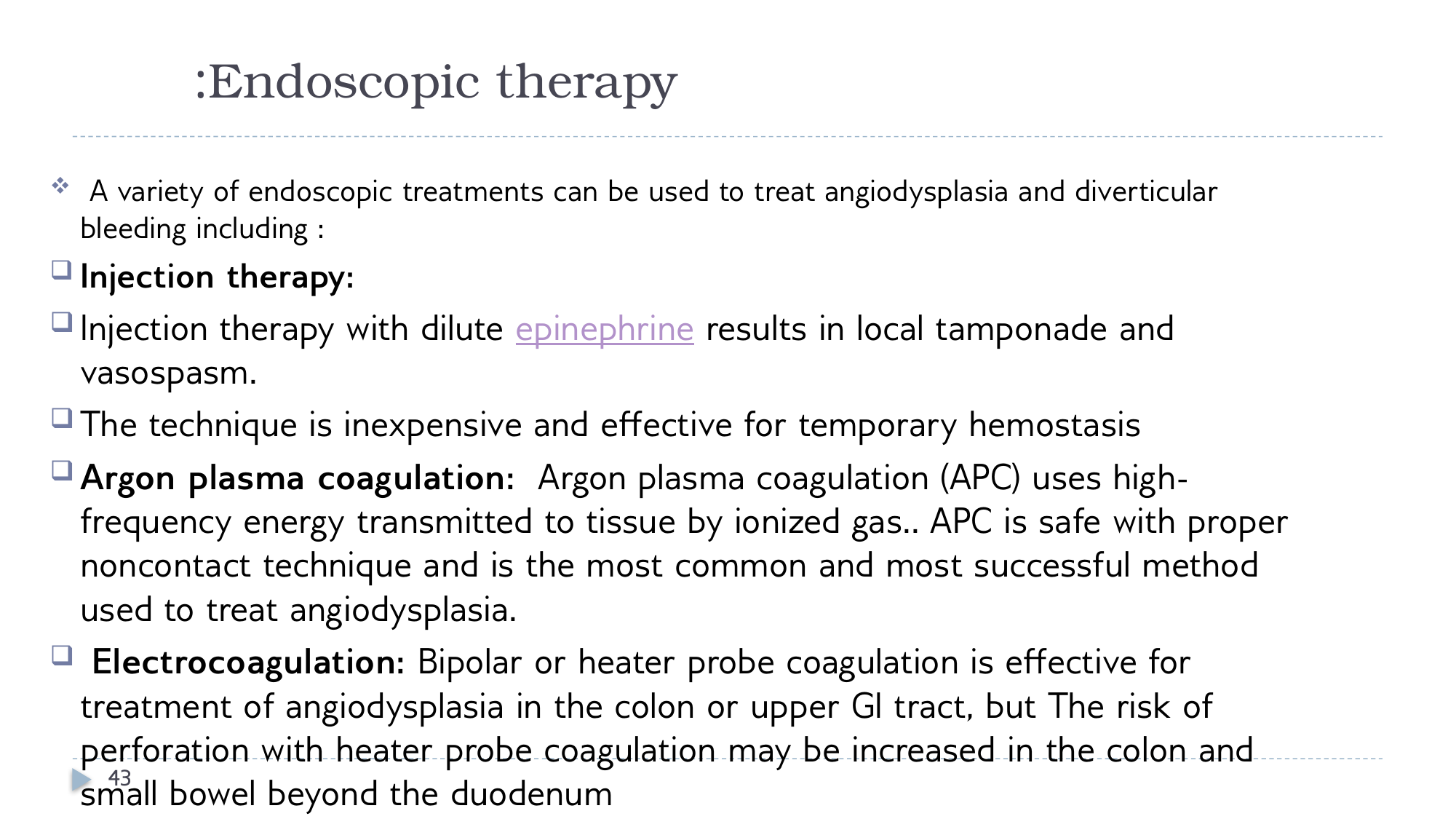

# Endoscopic therapy:
 A variety of endoscopic treatments can be used to treat angiodysplasia and diverticular bleeding including :
Injection therapy:
Injection therapy with dilute epinephrine results in local tamponade and vasospasm.
The technique is inexpensive and effective for temporary hemostasis
Argon plasma coagulation:  Argon plasma coagulation (APC) uses high-frequency energy transmitted to tissue by ionized gas.. APC is safe with proper noncontact technique and is the most common and most successful method used to treat angiodysplasia.
 Electrocoagulation: Bipolar or heater probe coagulation is effective for treatment of angiodysplasia in the colon or upper GI tract, but The risk of perforation with heater probe coagulation may be increased in the colon and small bowel beyond the duodenum
43